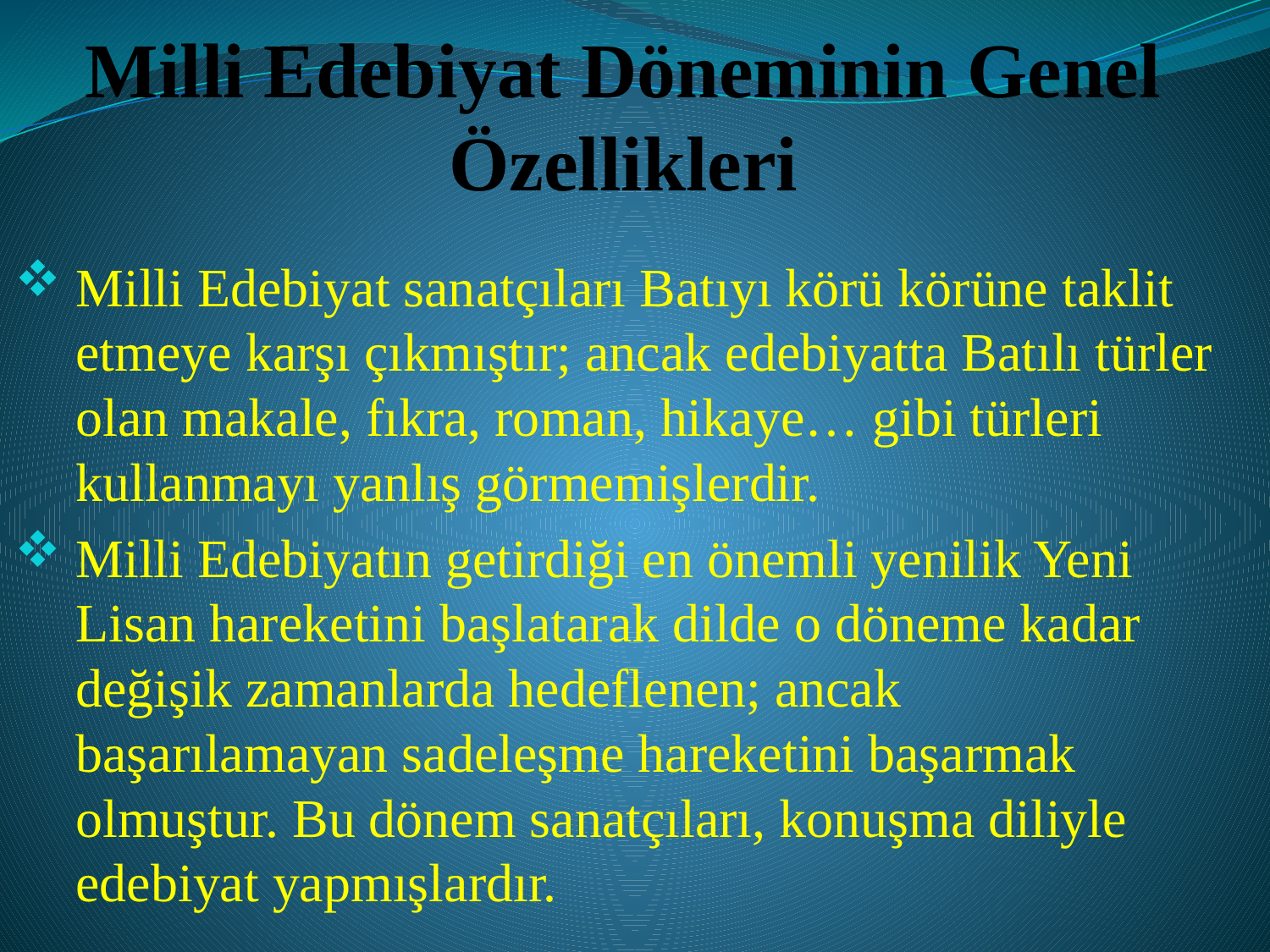

# Milli Edebiyat Döneminin Genel Özellikleri
Milli Edebiyat sanatçıları Batıyı körü körüne taklit etmeye karşı çıkmıştır; ancak edebiyatta Batılı türler olan makale, fıkra, roman, hikaye… gibi türleri kullanmayı yanlış görmemişlerdir.
Milli Edebiyatın getirdiği en önemli yenilik Yeni Lisan hareketini başlatarak dilde o döneme kadar değişik zamanlarda hedeflenen; ancak başarılamayan sadeleşme hareketini başarmak olmuştur. Bu dönem sanatçıları, konuşma diliyle edebiyat yapmışlardır.